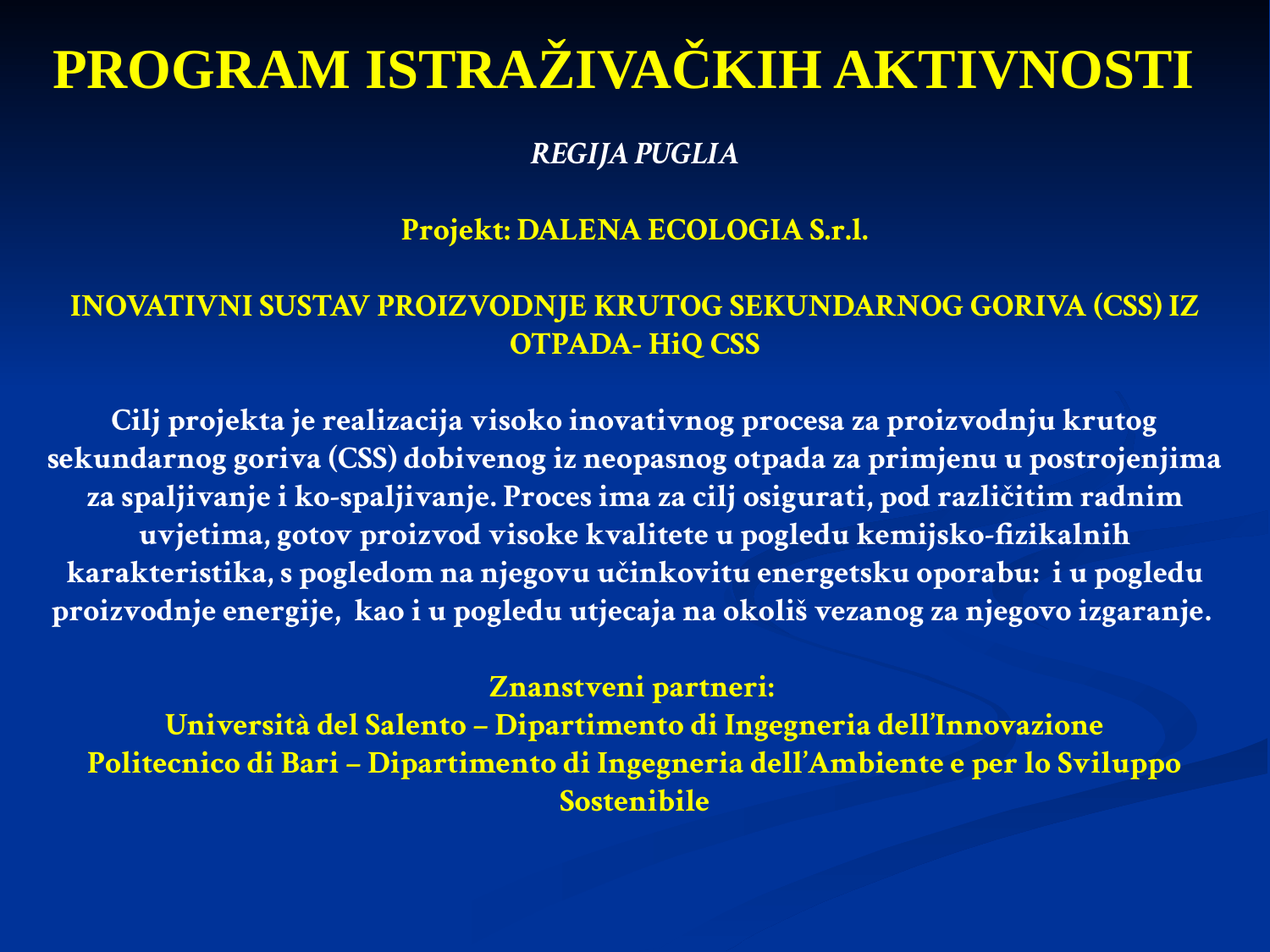

# PROGRAM ISTRAŽIVAČKIH AKTIVNOSTI
REGIJA PUGLIA

Projekt: DALENA ECOLOGIA S.r.l.

INOVATIVNI SUSTAV PROIZVODNJE KRUTOG SEKUNDARNOG GORIVA (CSS) IZ OTPADA- HiQ CSS

Cilj projekta je realizacija visoko inovativnog procesa za proizvodnju krutog sekundarnog goriva (CSS) dobivenog iz neopasnog otpada za primjenu u postrojenjima za spaljivanje i ko-spaljivanje. Proces ima za cilj osigurati, pod različitim radnim uvjetima, gotov proizvod visoke kvalitete u pogledu kemijsko-fizikalnih karakteristika, s pogledom na njegovu učinkovitu energetsku oporabu:  i u pogledu proizvodnje energije,  kao i u pogledu utjecaja na okoliš vezanog za njegovo izgaranje.

Znanstveni partneri:
Università del Salento – Dipartimento di Ingegneria dell’Innovazione
Politecnico di Bari – Dipartimento di Ingegneria dell’Ambiente e per lo Sviluppo Sostenibile